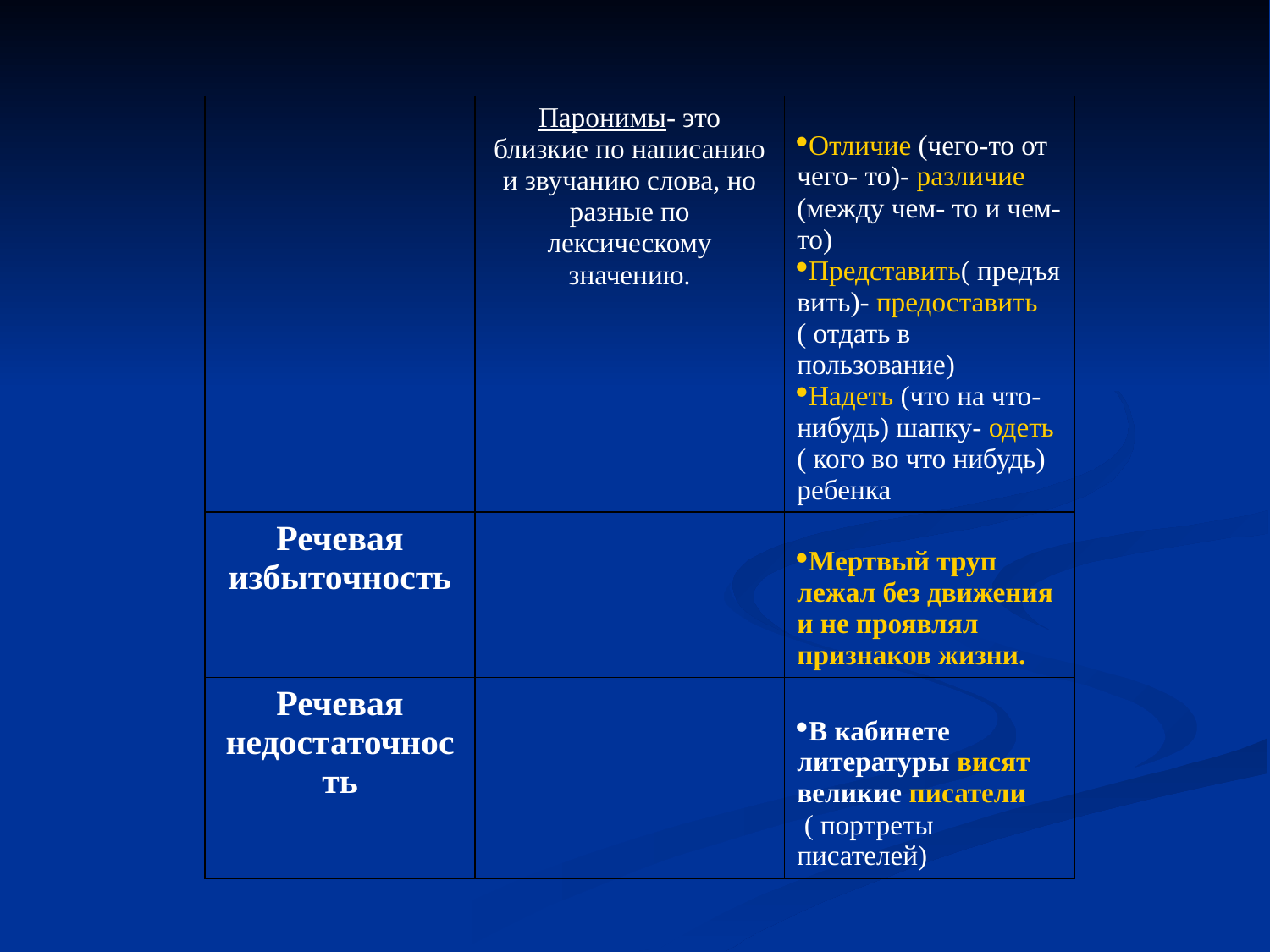

|  | Паронимы- это близкие по написанию и звучанию слова, но разные по лексическому значению. | Отличие (чего-то от чего- то)- различие (между чем- то и чем- то) Представить( предъявить)- предоставить ( отдать в пользование) Надеть (что на что- нибудь) шапку- одеть ( кого во что нибудь) ребенка |
| --- | --- | --- |
| Речевая избыточность |  | Мертвый труп лежал без движения и не проявлял признаков жизни. |
| Речевая недостаточность |  | В кабинете литературы висят великие писатели ( портреты писателей) |